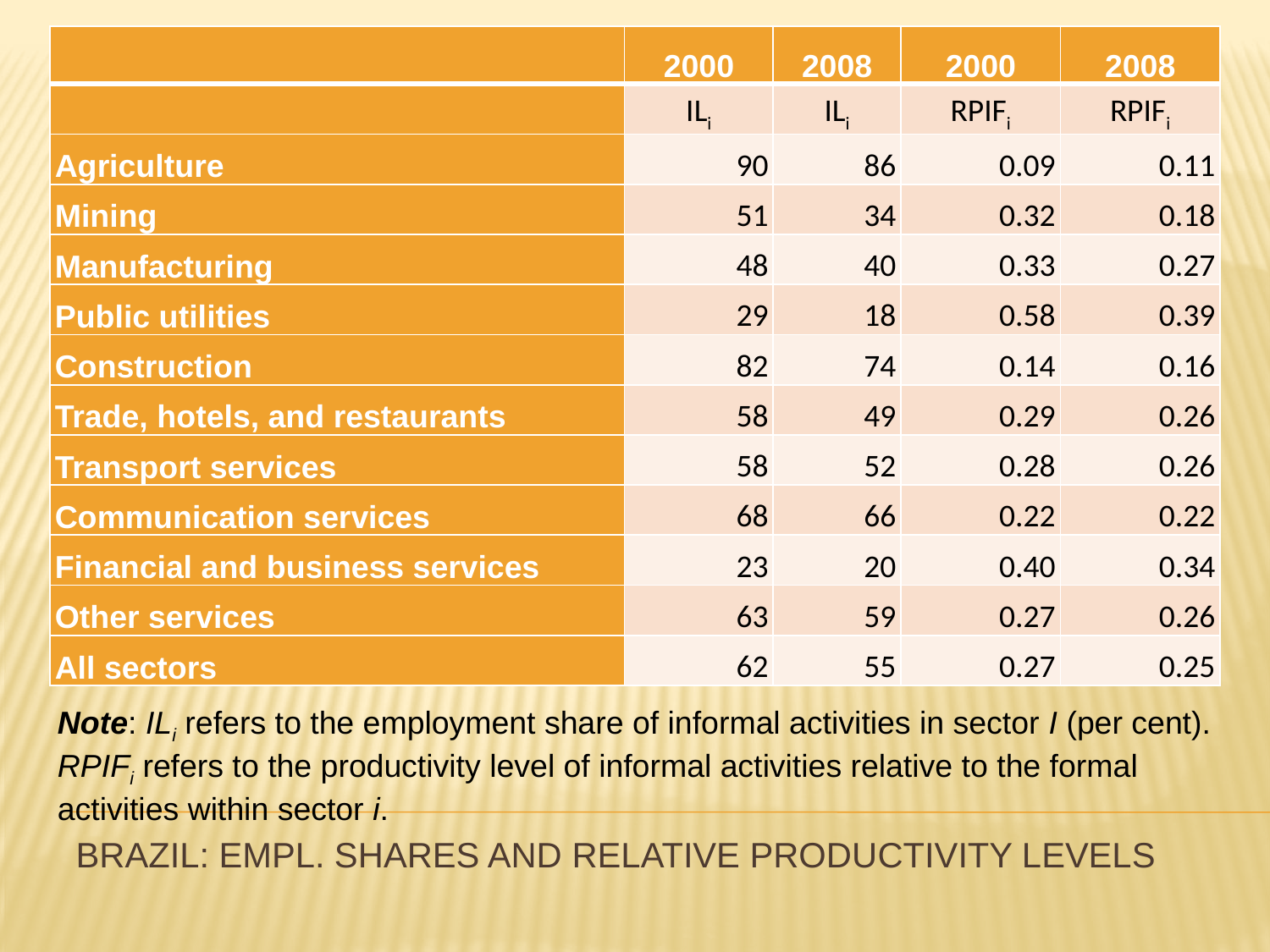

|  | 2000 | 2008 | 2000 | 2008 |
| --- | --- | --- | --- | --- |
|  | ILi | ILi | RPIFi | RPIFi |
| Agriculture | 90 | 86 | 0.09 | 0.11 |
| Mining | 51 | 34 | 0.32 | 0.18 |
| Manufacturing | 48 | 40 | 0.33 | 0.27 |
| Public utilities | 29 | 18 | 0.58 | 0.39 |
| Construction | 82 | 74 | 0.14 | 0.16 |
| Trade, hotels, and restaurants | 58 | 49 | 0.29 | 0.26 |
| Transport services | 58 | 52 | 0.28 | 0.26 |
| Communication services | 68 | 66 | 0.22 | 0.22 |
| Financial and business services | 23 | 20 | 0.40 | 0.34 |
| Other services | 63 | 59 | 0.27 | 0.26 |
| All sectors | 62 | 55 | 0.27 | 0.25 |
Note: ILi refers to the employment share of informal activities in sector I (per cent). RPIFi refers to the productivity level of informal activities relative to the formal activities within sector i.
# Brazil: empl. Shares and relative productivity levels